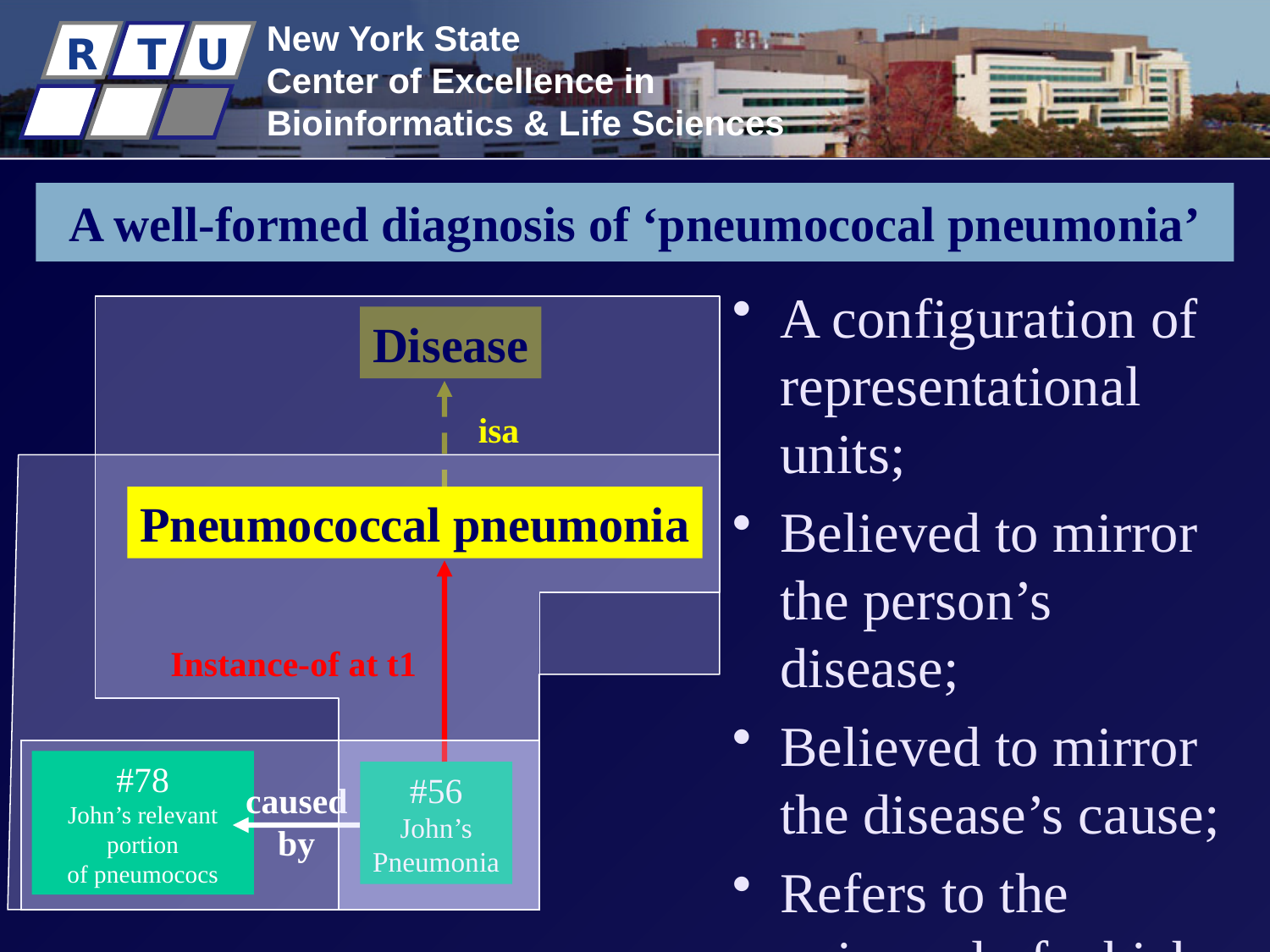

# A well-formed diagnosis of ‘pneumococal pneumonia’
A configuration of representational units;
Believed to mirror the person’s disease;
Believed to mirror the disease’s cause;
Refers to the universal of which the disease is believed to be an instance.

Disease

isa

Pneumococcal pneumonia

Instance-of at t1

#78
John’s relevant portion
of pneumococs
#56
John’s
Pneumonia
caused
by